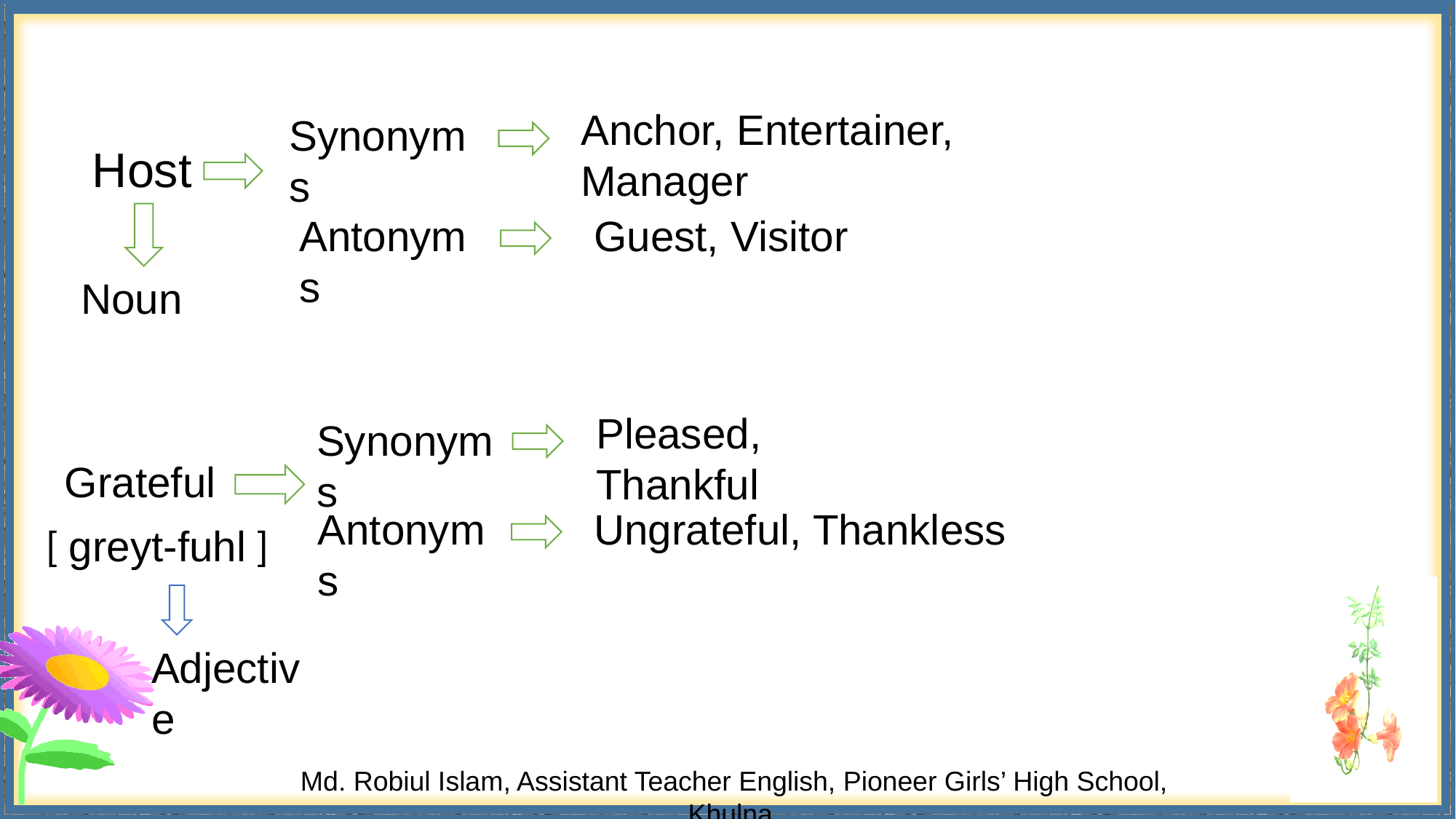

Anchor, Entertainer, Manager
Synonyms

Host

Antonyms
Guest, Visitor

Noun
Pleased, Thankful
Synonyms

Grateful

[ greyt-fuhl ]

Antonyms
Ungrateful, Thankless

Adjective